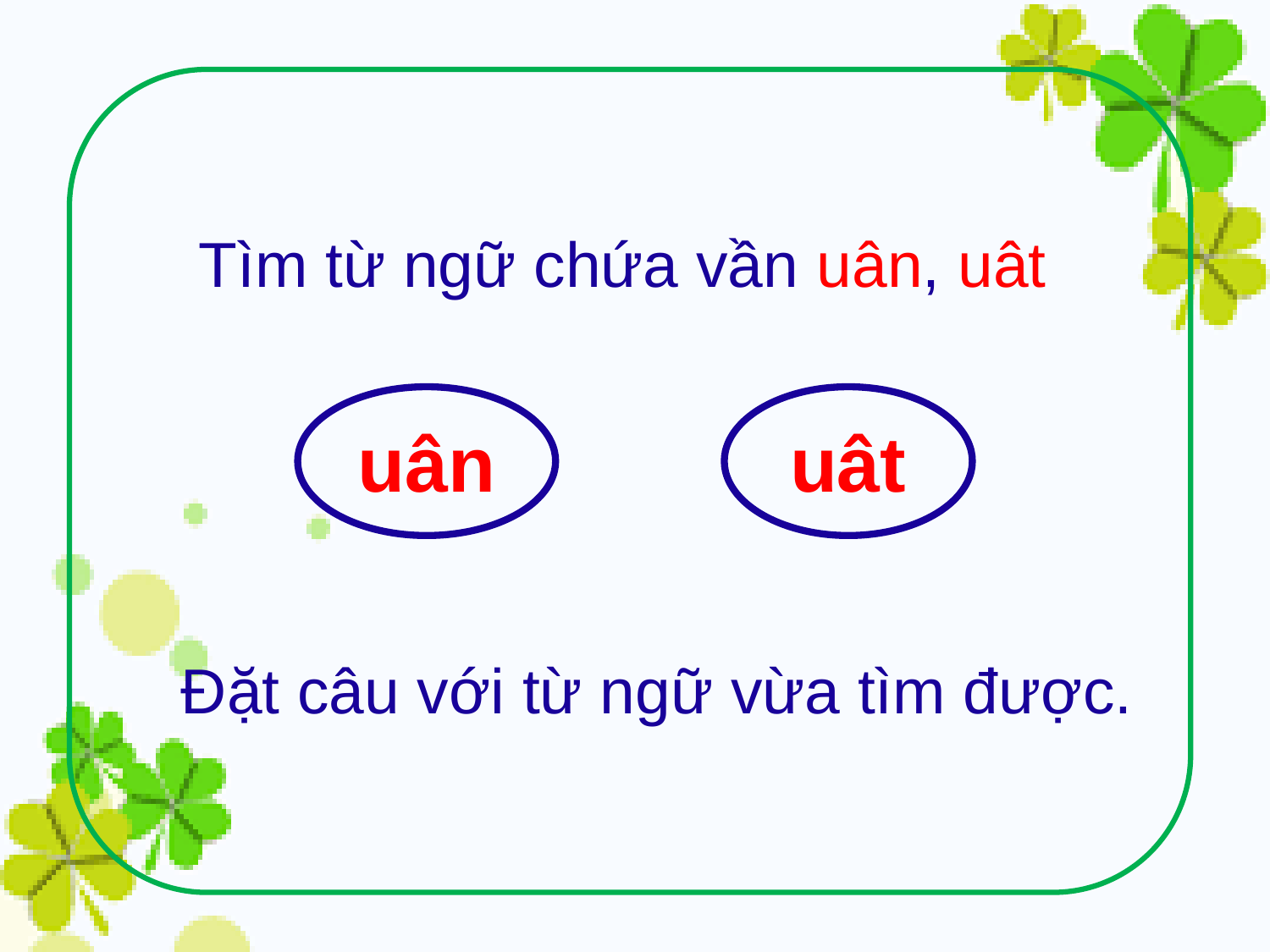

Tìm từ ngữ chứa vần uân, uât
uân
uât
Đặt câu với từ ngữ vừa tìm được.